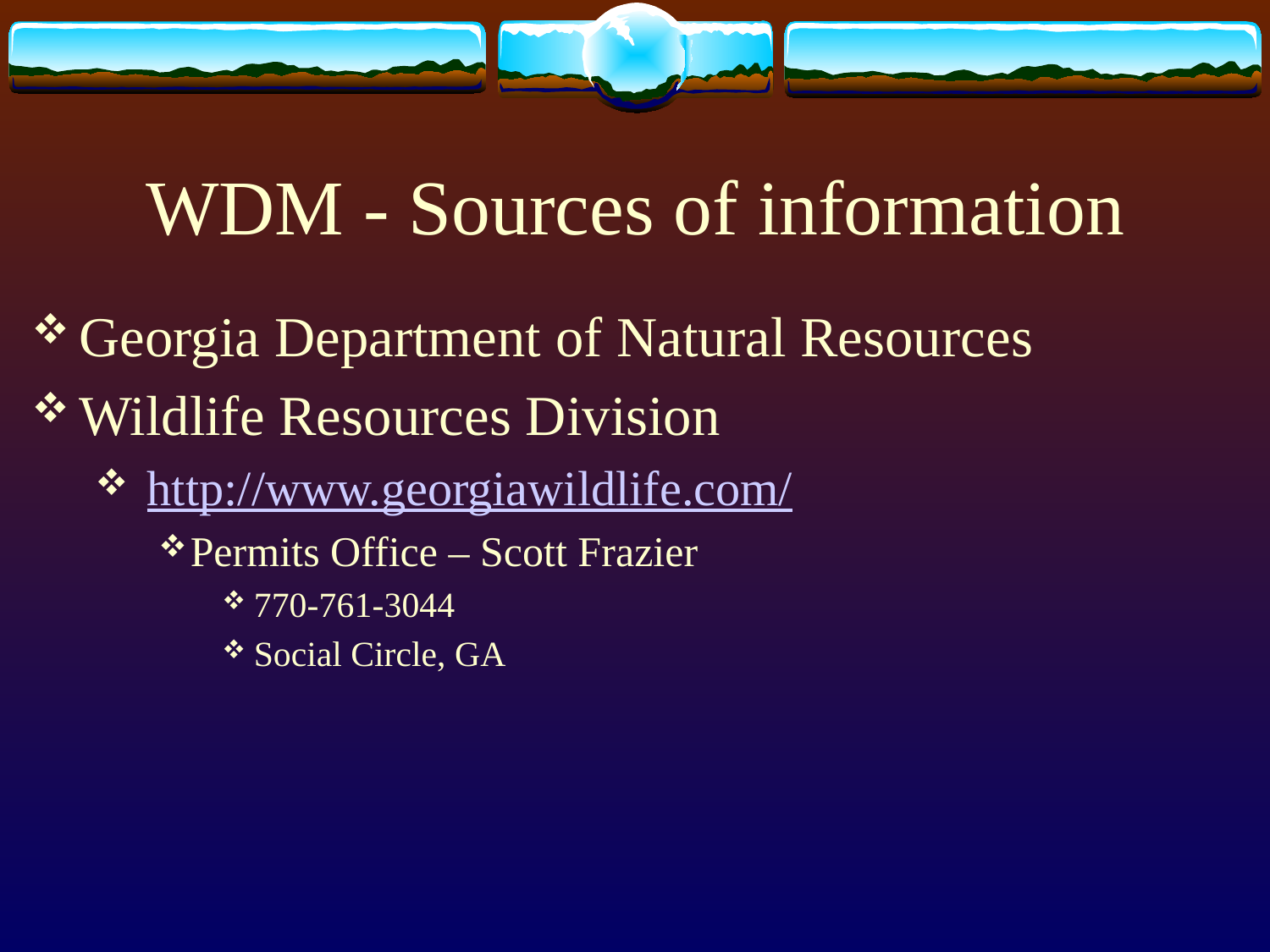

# WDM - Sources of information
Georgia Department of Natural Resources
Wildlife Resources Division
 http://www.georgiawildlife.com/
Permits Office – Scott Frazier
770-761-3044
Social Circle, GA